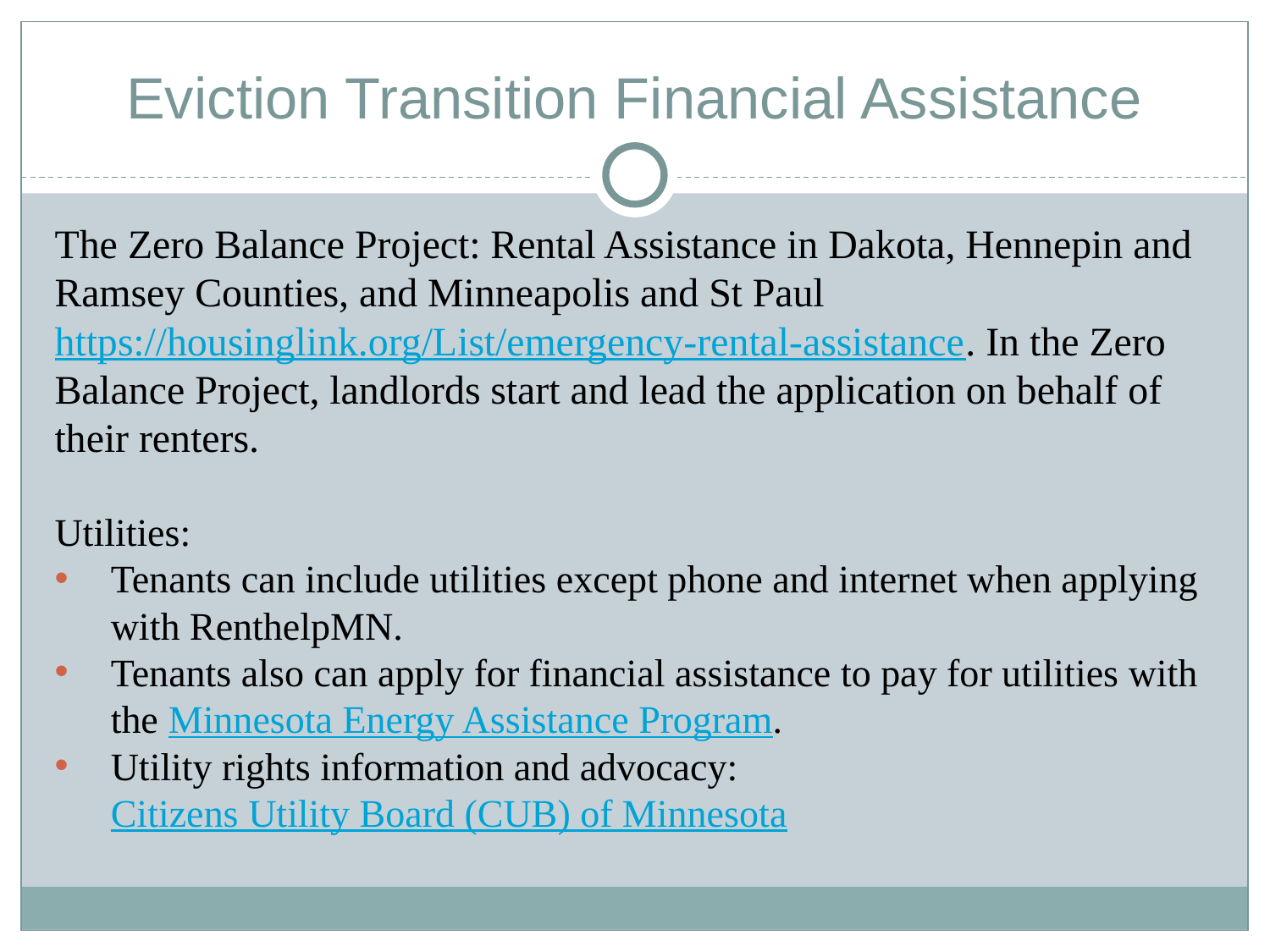

# Eviction Transition Financial Assistance
The Zero Balance Project: Rental Assistance in Dakota, Hennepin and Ramsey Counties, and Minneapolis and St Paul https://housinglink.org/List/emergency-rental-assistance. In the Zero Balance Project, landlords start and lead the application on behalf of their renters.

Utilities:
Tenants can include utilities except phone and internet when applying with RenthelpMN.
Tenants also can apply for financial assistance to pay for utilities with the Minnesota Energy Assistance Program.
Utility rights information and advocacy: Citizens Utility Board (CUB) of Minnesota